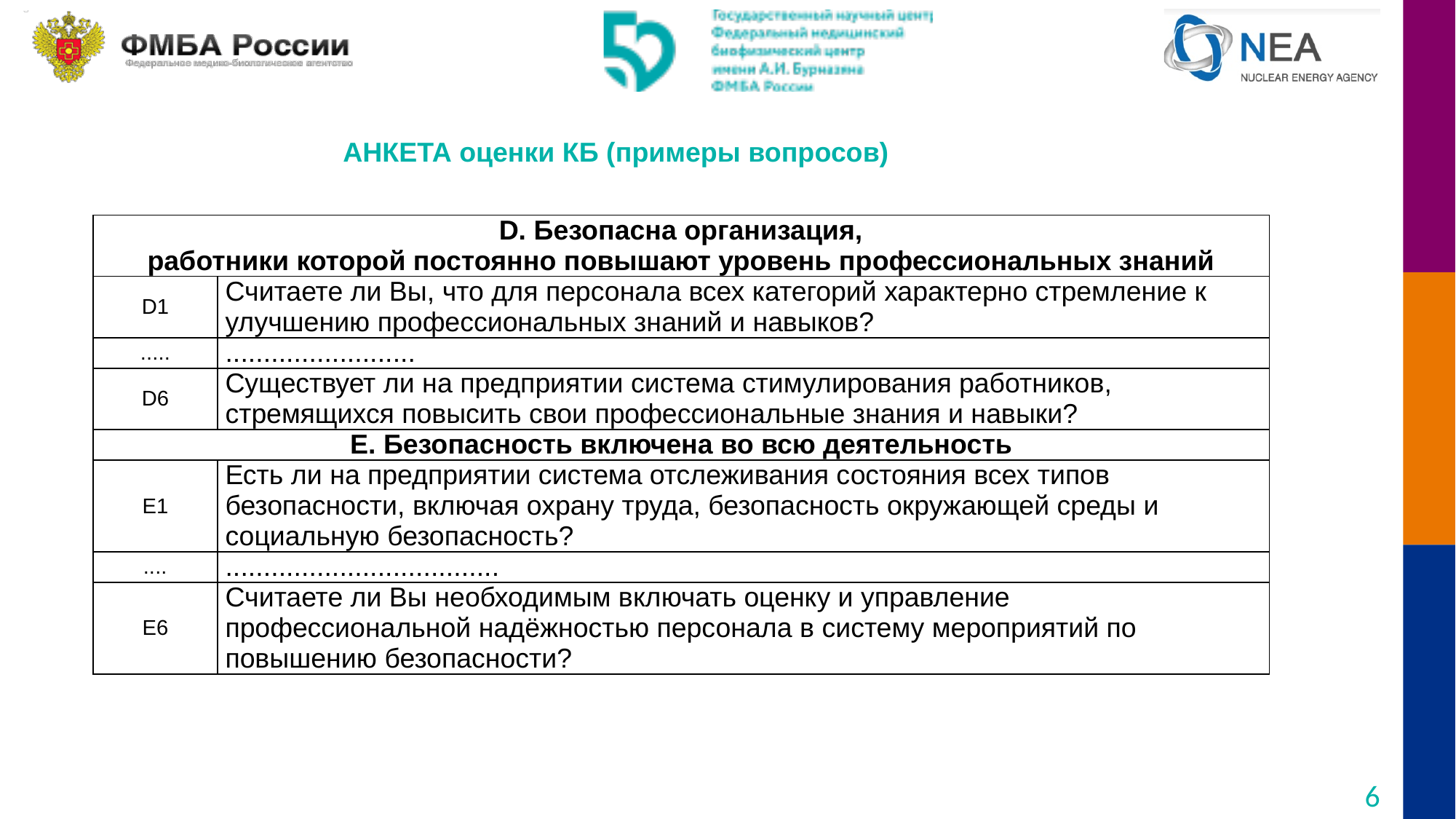

АНКЕТА оценки КБ (примеры вопросов)
| D. Безопасна организация, работники которой постоянно повышают уровень профессиональных знаний |  |
| --- | --- |
| D1 | Считаете ли Вы, что для персонала всех категорий характерно стремление к улучшению профессиональных знаний и навыков? |
| ..... | ......................... |
| D6 | Существует ли на предприятии система стимулирования работников, стремящихся повысить свои профессиональные знания и навыки? |
| E. Безопасность включена во всю деятельность |  |
| E1 | Есть ли на предприятии система отслеживания состояния всех типов безопасности, включая охрану труда, безопасность окружающей среды и социальную безопасность? |
| .... | .................................... |
| Е6 | Считаете ли Вы необходимым включать оценку и управление профессиональной надёжностью персонала в систему мероприятий по повышению безопасности? |